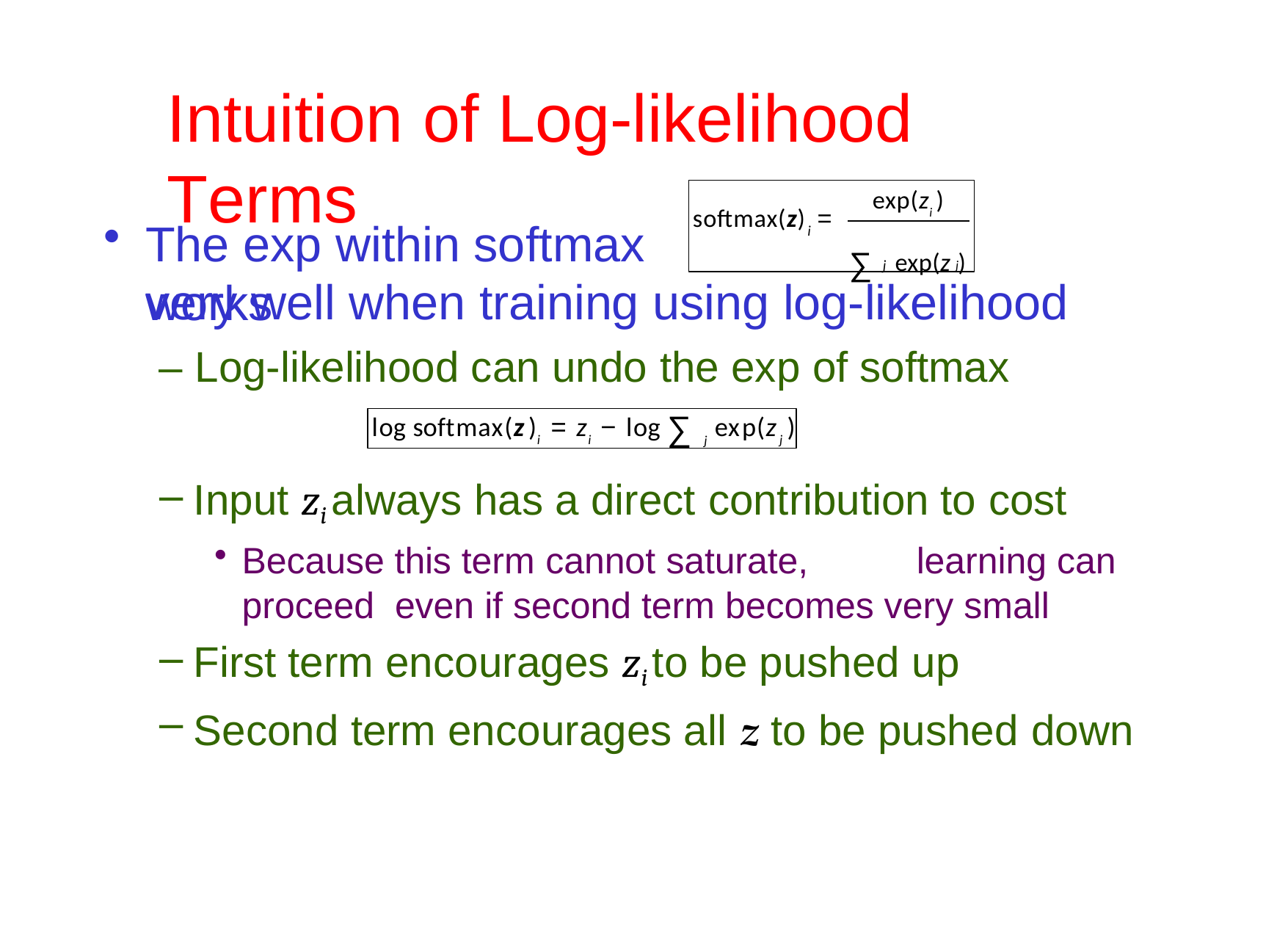

# Intuition	of Log-likelihood	Terms

exp(zi )
softmax(z) =
The exp within softmax	works
∑ exp(z )
i

j	j
very well when training using log-likelihood
– Log-likelihood can undo the exp of softmax
log softmax(z)i   = zi  − log ∑j  exp(zj )
Input zi always has a direct contribution to cost
Because this term cannot saturate,	learning can proceed  even if second term becomes very small
First term encourages zi to be pushed up
Second term encourages all z to be pushed down